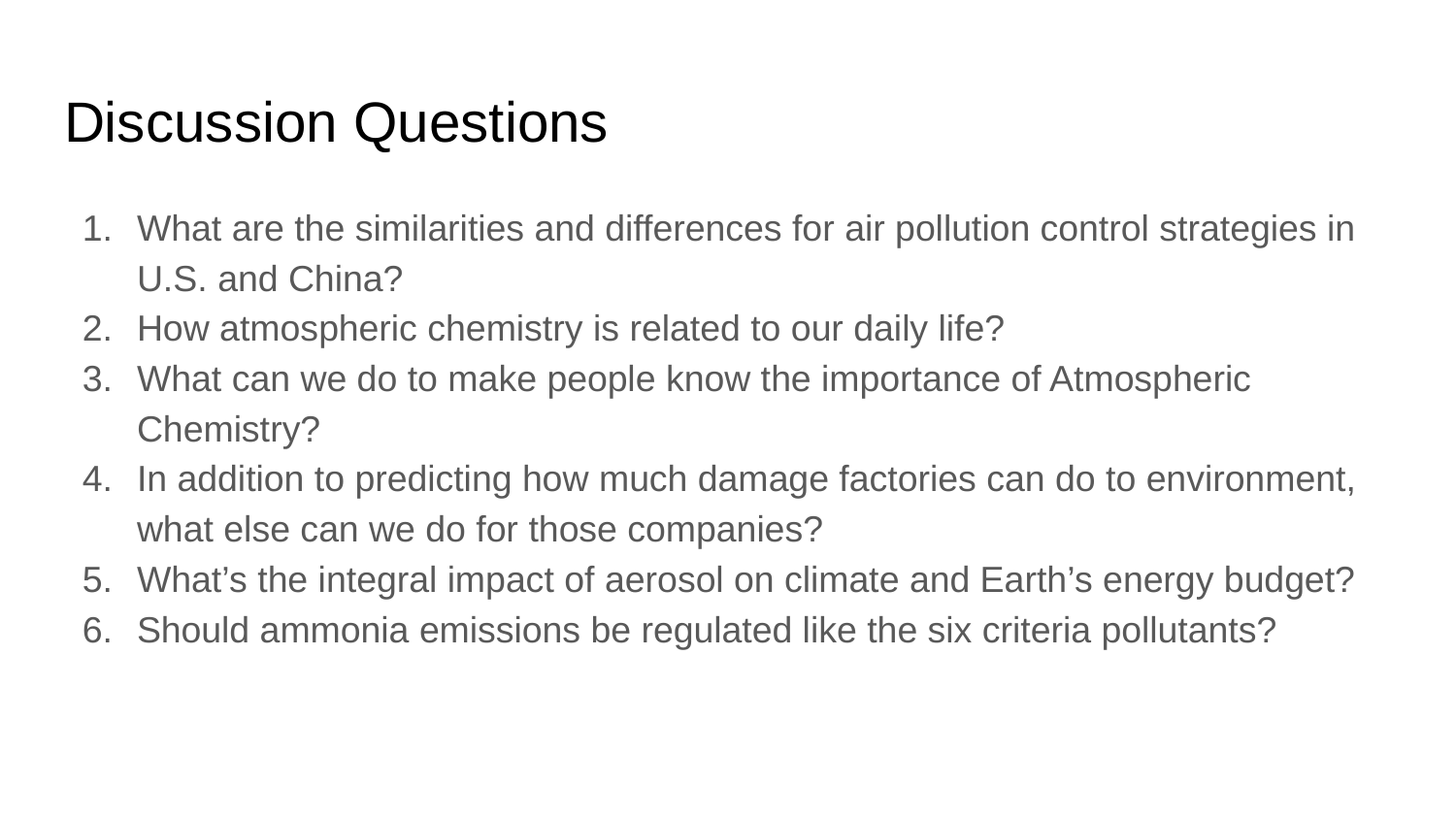

# Discussion Questions
What are the similarities and differences for air pollution control strategies in U.S. and China?
How atmospheric chemistry is related to our daily life?
What can we do to make people know the importance of Atmospheric Chemistry?
In addition to predicting how much damage factories can do to environment, what else can we do for those companies?
What’s the integral impact of aerosol on climate and Earth’s energy budget?
Should ammonia emissions be regulated like the six criteria pollutants?